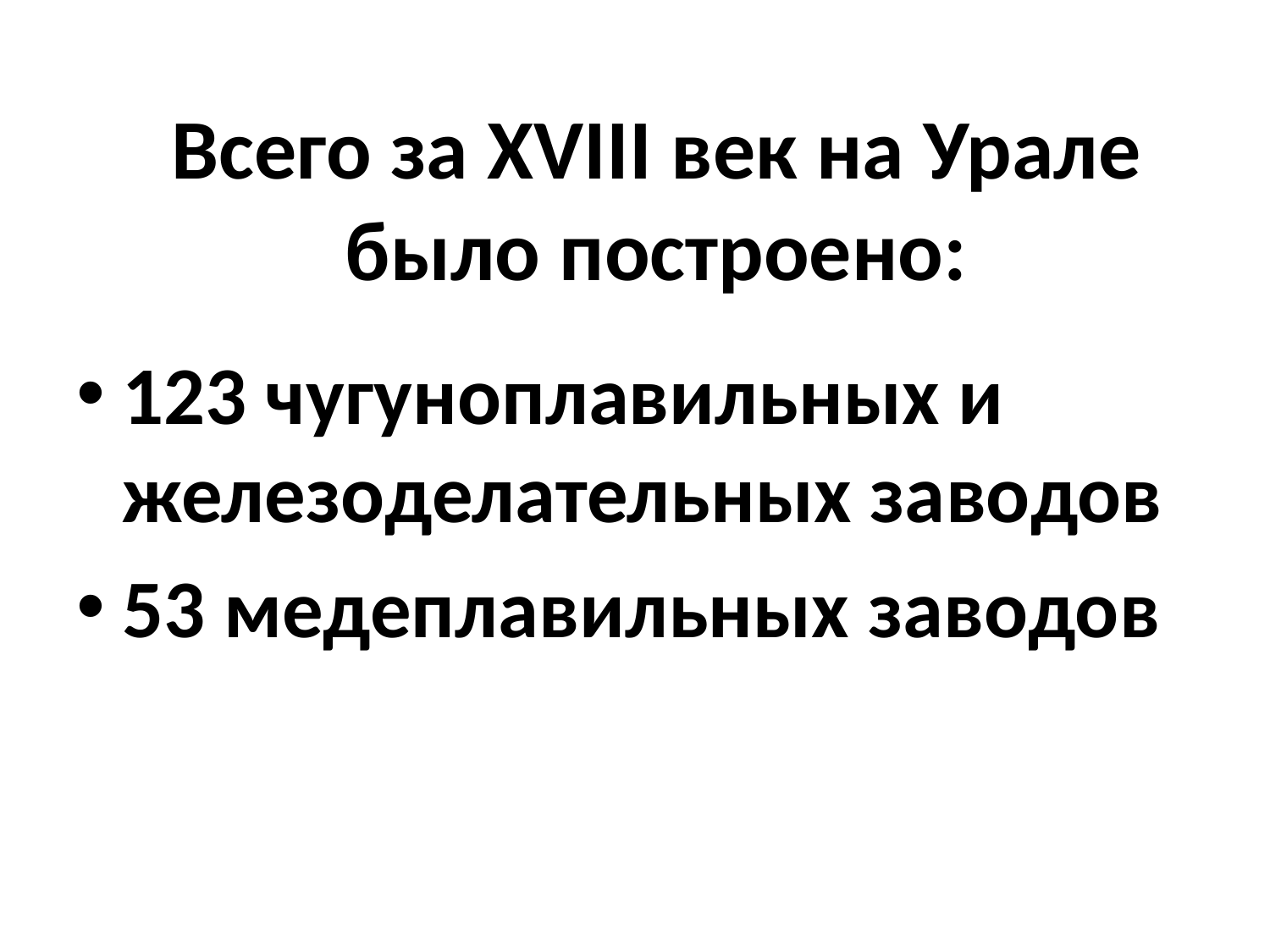

# Всего за XVIII век на Урале было построено:
123 чугуноплавильных и железоделательных заводов
53 медеплавильных заводов